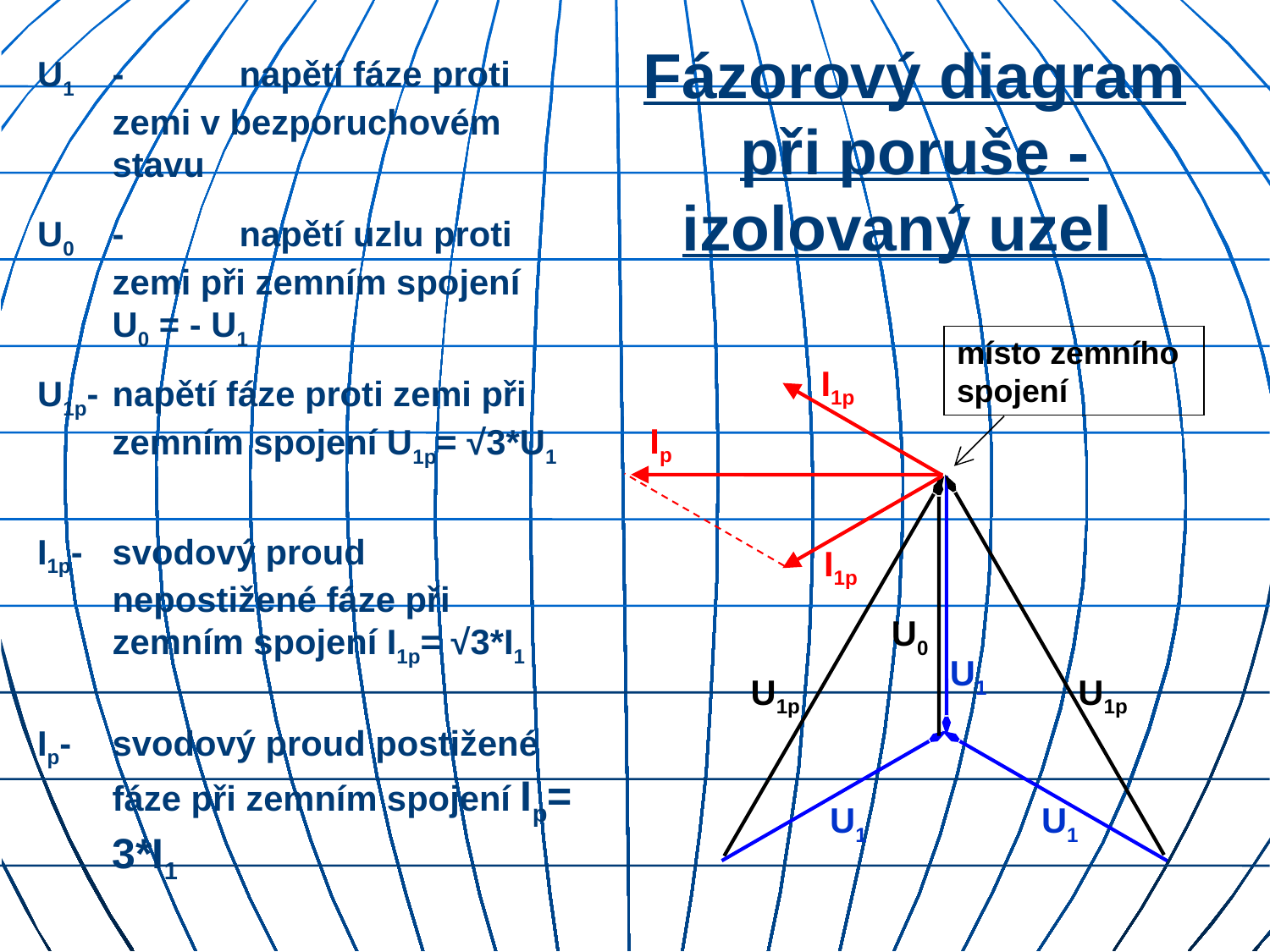

# Fázorový diagram při poruše - izolovaný uzel
U1	-	napětí fáze proti zemi v bezporuchovém stavu
U0	-	napětí uzlu proti zemi při zemním spojení U0 = - U1
místo zemního spojení

I1p
U1p-	napětí fáze proti zemi při zemním spojení U1p= √3*U1
Ip

I1p-	svodový proud nepostižené fáze při zemním spojení I1p= √3*I1
I1p
U0
U1
U1
U1
U1p
U1p
Ip-	svodový proud postižené fáze při zemním spojení Ip= 3*I1